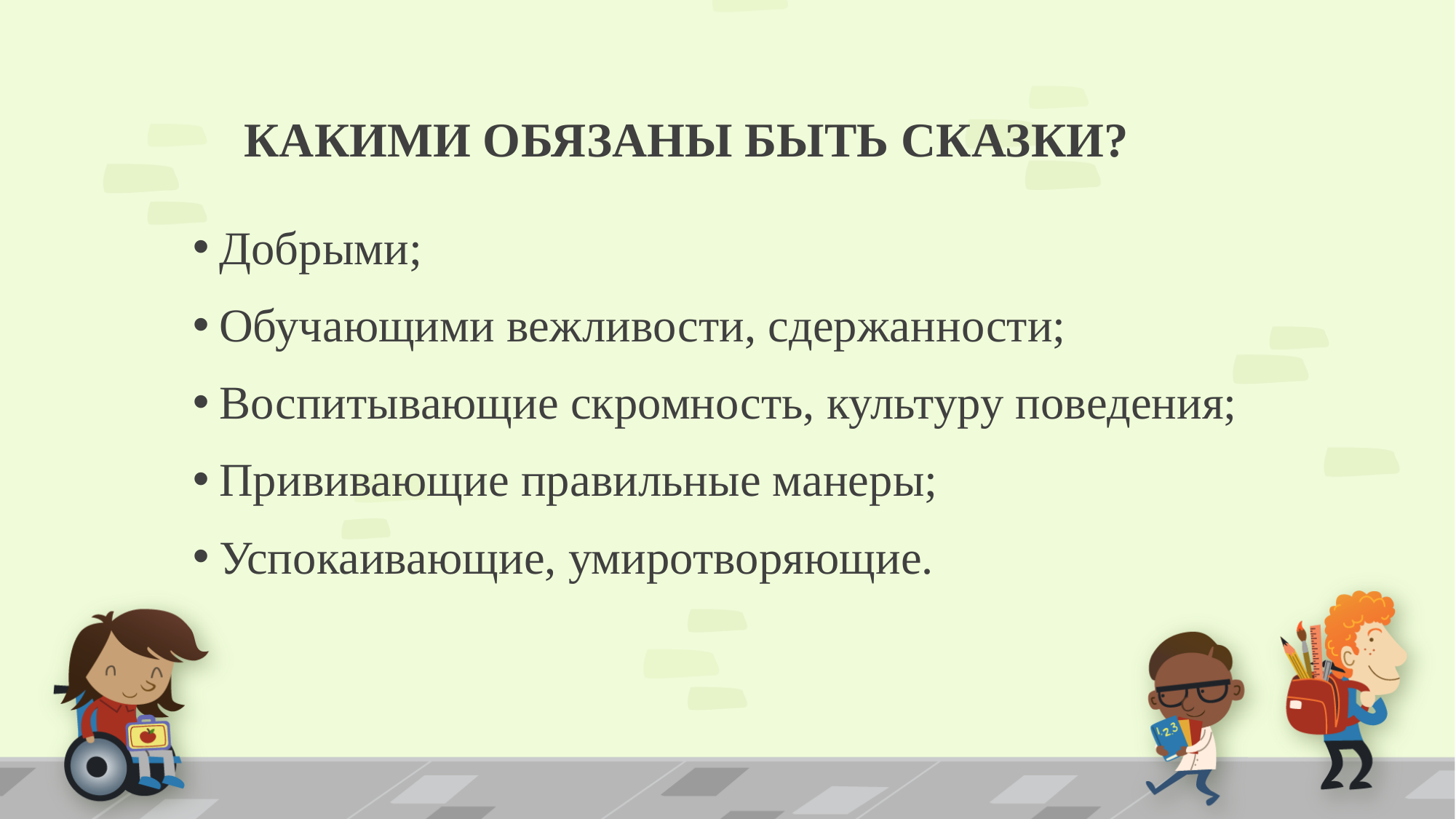

# КАКИМИ ОБЯЗАНЫ БЫТЬ СКАЗКИ?
Добрыми;
Обучающими вежливости, сдержанности;
Воспитывающие скромность, культуру поведения;
Прививающие правильные манеры;
Успокаивающие, умиротворяющие.